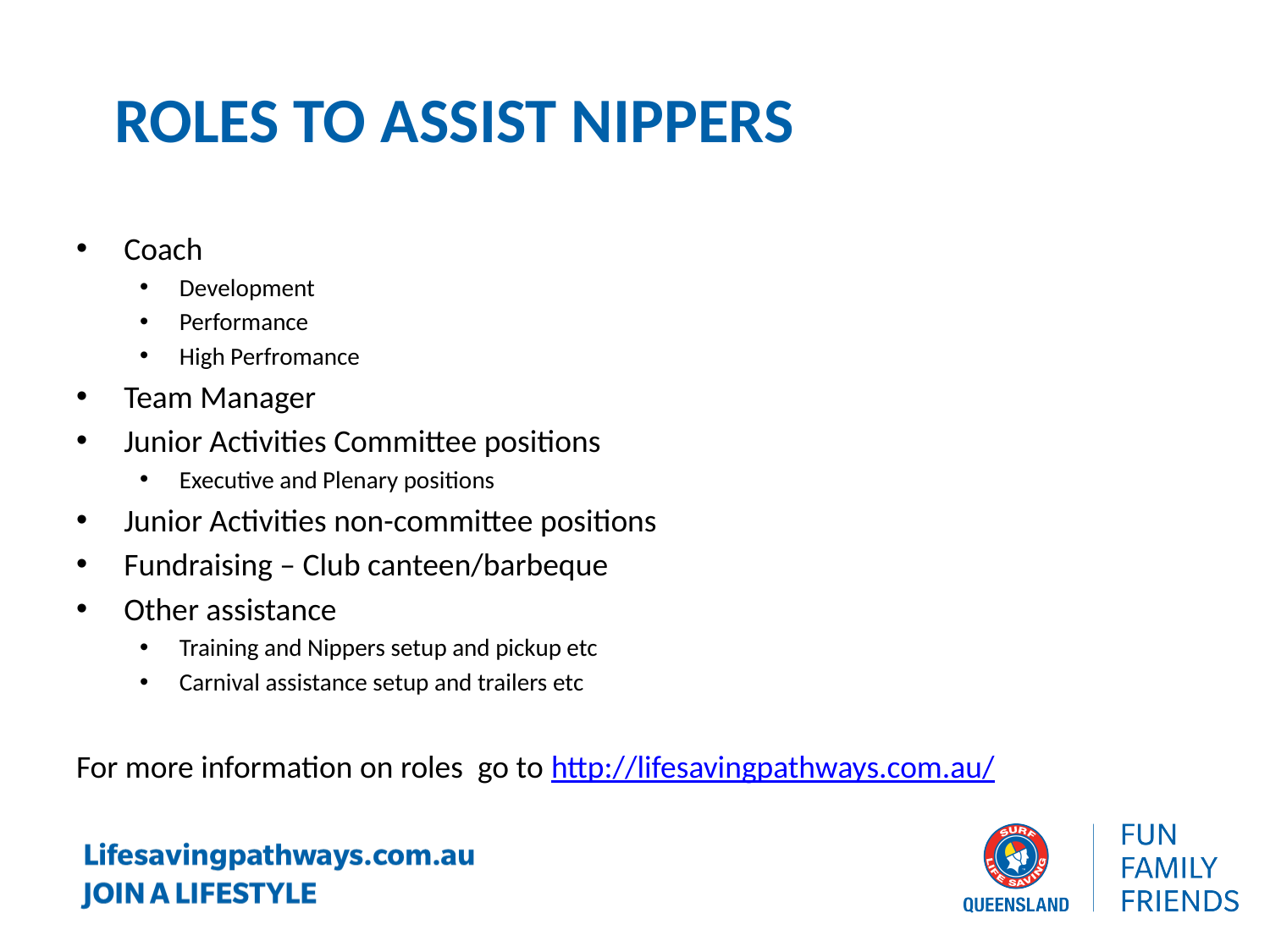

# Roles to assist nippers
Coach
Development
Performance
High Perfromance
Team Manager
Junior Activities Committee positions
Executive and Plenary positions
Junior Activities non-committee positions
Fundraising – Club canteen/barbeque
Other assistance
Training and Nippers setup and pickup etc
Carnival assistance setup and trailers etc

For more information on roles  go to http://lifesavingpathways.com.au/